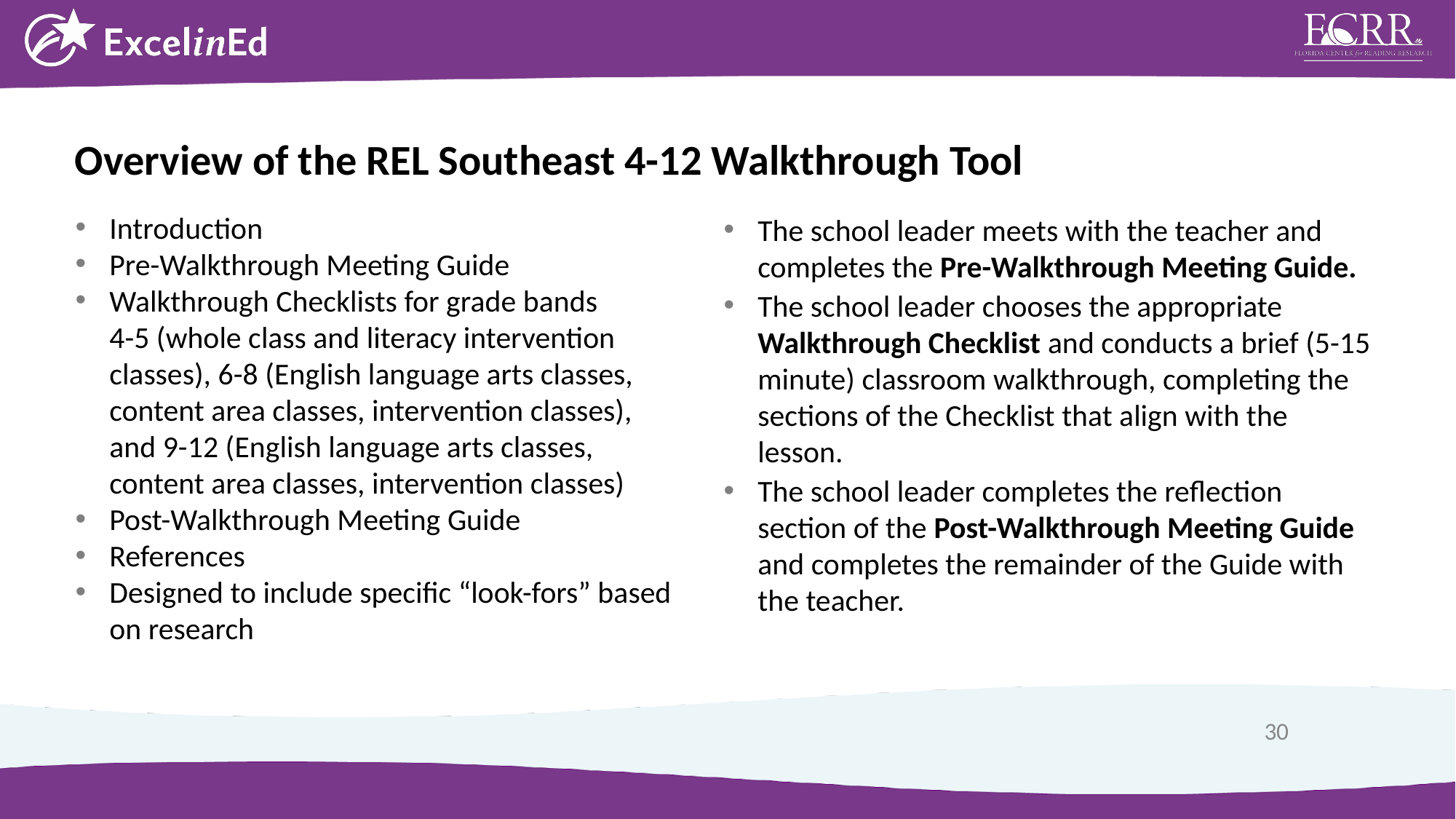

Overview of the REL Southeast 4-12 Walkthrough Tool
Introduction
Pre-Walkthrough Meeting Guide
Walkthrough Checklists for grade bands
4-5 (whole class and literacy intervention classes), 6-8 (English language arts classes, content area classes, intervention classes), and 9-12 (English language arts classes, content area classes, intervention classes)
Post-Walkthrough Meeting Guide
References
Designed to include specific “look-fors” based on research
The school leader meets with the teacher and completes the Pre-Walkthrough Meeting Guide.
The school leader chooses the appropriate Walkthrough Checklist and conducts a brief (5-15 minute) classroom walkthrough, completing the sections of the Checklist that align with the lesson.
The school leader completes the reflection section of the Post-Walkthrough Meeting Guide and completes the remainder of the Guide with the teacher.
30